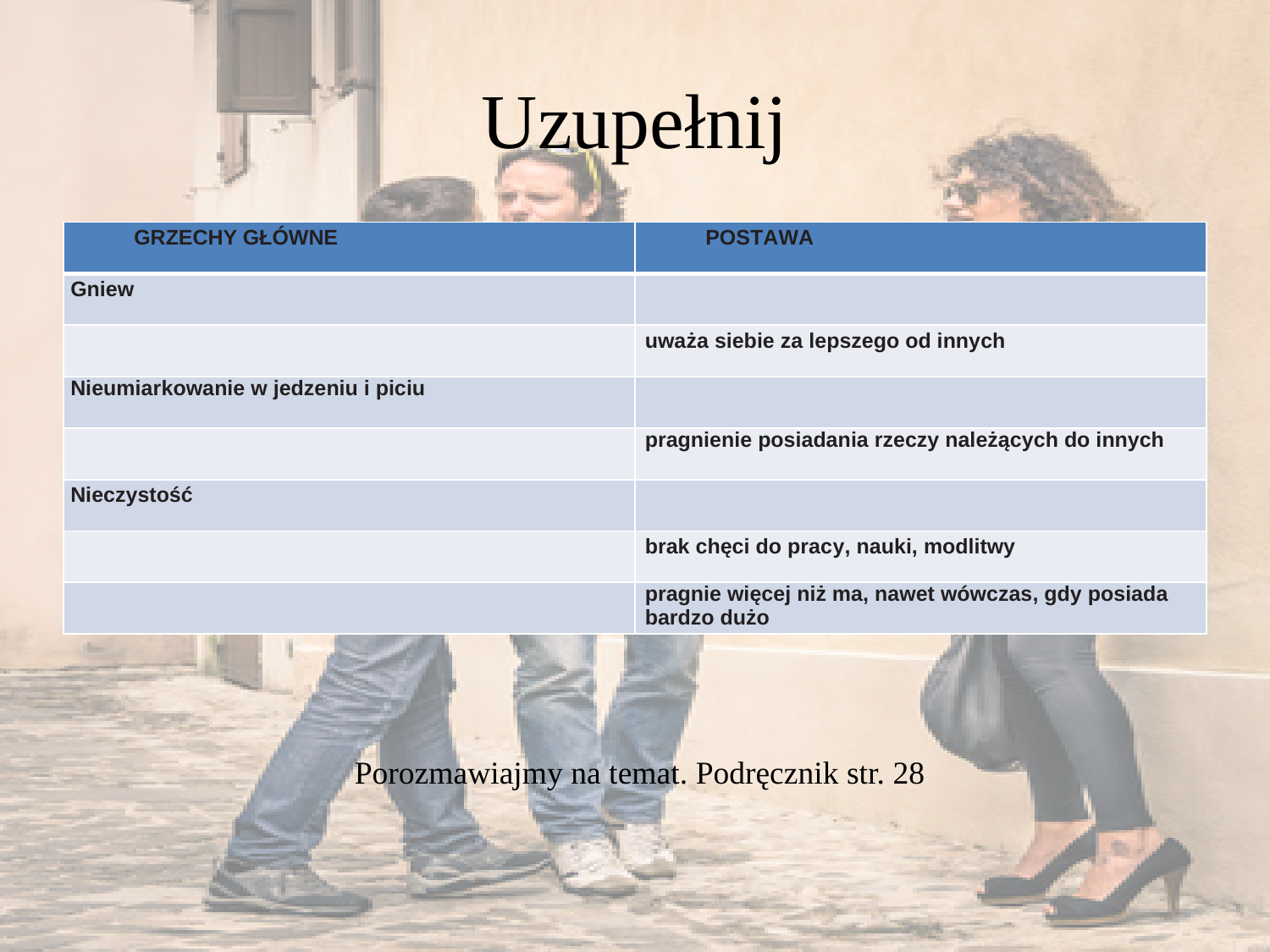

# Uzupełnij
| GRZECHY GŁÓWNE | POSTAWA |
| --- | --- |
| Gniew |  |
|  | uważa siebie za lepszego od innych |
| Nieumiarkowanie w jedzeniu i piciu |  |
|  | pragnienie posiadania rzeczy należących do innych |
| Nieczystość |  |
|  | brak chęci do pracy, nauki, modlitwy |
|  | pragnie więcej niż ma, nawet wówczas, gdy posiada bardzo dużo |
Porozmawiajmy na temat. Podręcznik str. 28